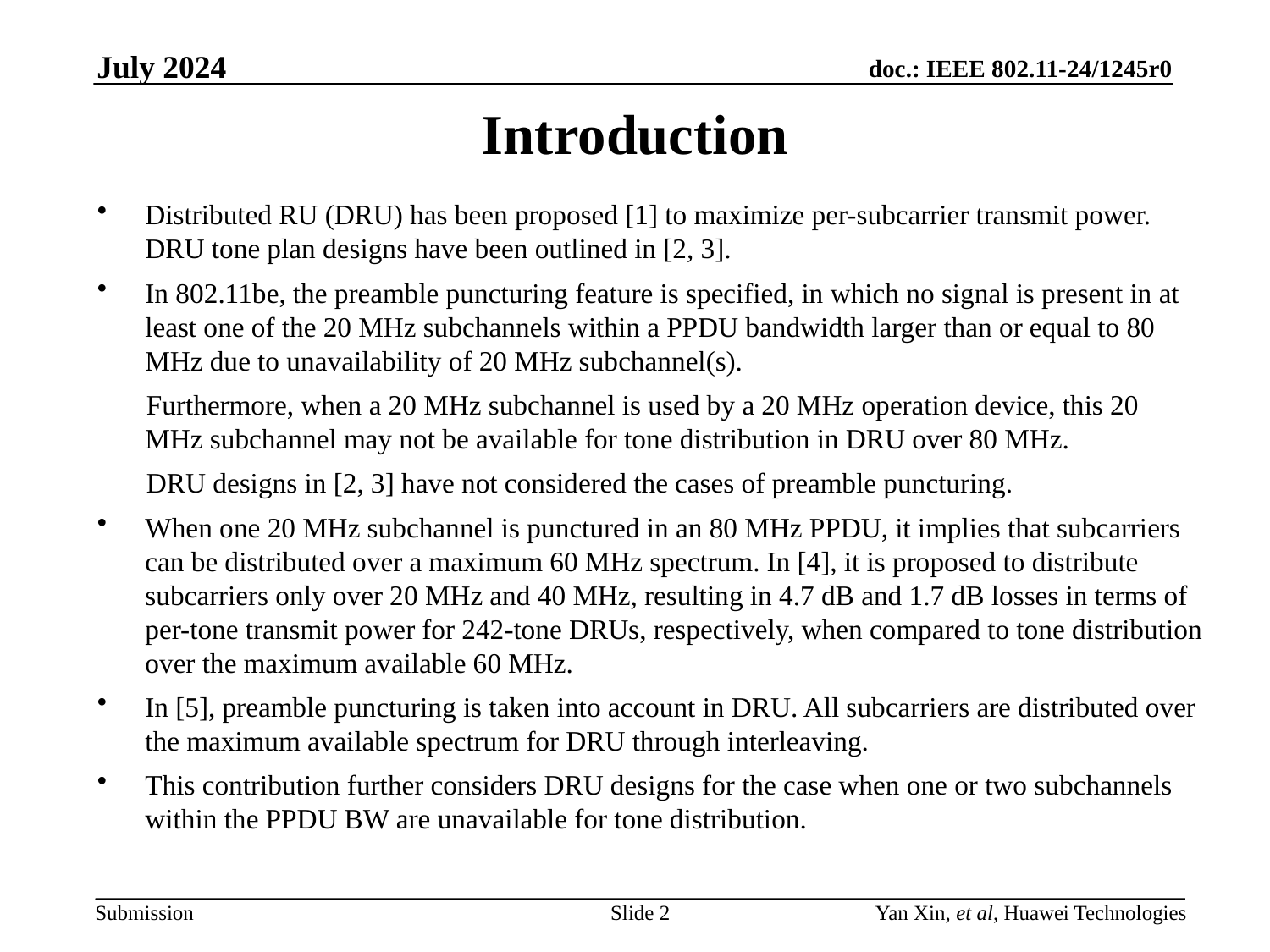

July 2024
# Introduction
Distributed RU (DRU) has been proposed [1] to maximize per-subcarrier transmit power. DRU tone plan designs have been outlined in [2, 3].
In 802.11be, the preamble puncturing feature is specified, in which no signal is present in at least one of the 20 MHz subchannels within a PPDU bandwidth larger than or equal to 80 MHz due to unavailability of 20 MHz subchannel(s).
       Furthermore, when a 20 MHz subchannel is used by a 20 MHz operation device, this 20 MHz subchannel may not be available for tone distribution in DRU over 80 MHz.
       DRU designs in [2, 3] have not considered the cases of preamble puncturing.
When one 20 MHz subchannel is punctured in an 80 MHz PPDU, it implies that subcarriers can be distributed over a maximum 60 MHz spectrum. In [4], it is proposed to distribute subcarriers only over 20 MHz and 40 MHz, resulting in 4.7 dB and 1.7 dB losses in terms of per-tone transmit power for 242-tone DRUs, respectively, when compared to tone distribution over the maximum available 60 MHz.
In [5], preamble puncturing is taken into account in DRU. All subcarriers are distributed over the maximum available spectrum for DRU through interleaving.
This contribution further considers DRU designs for the case when one or two subchannels within the PPDU BW are unavailable for tone distribution.
Slide 2
Yan Xin, et al, Huawei Technologies